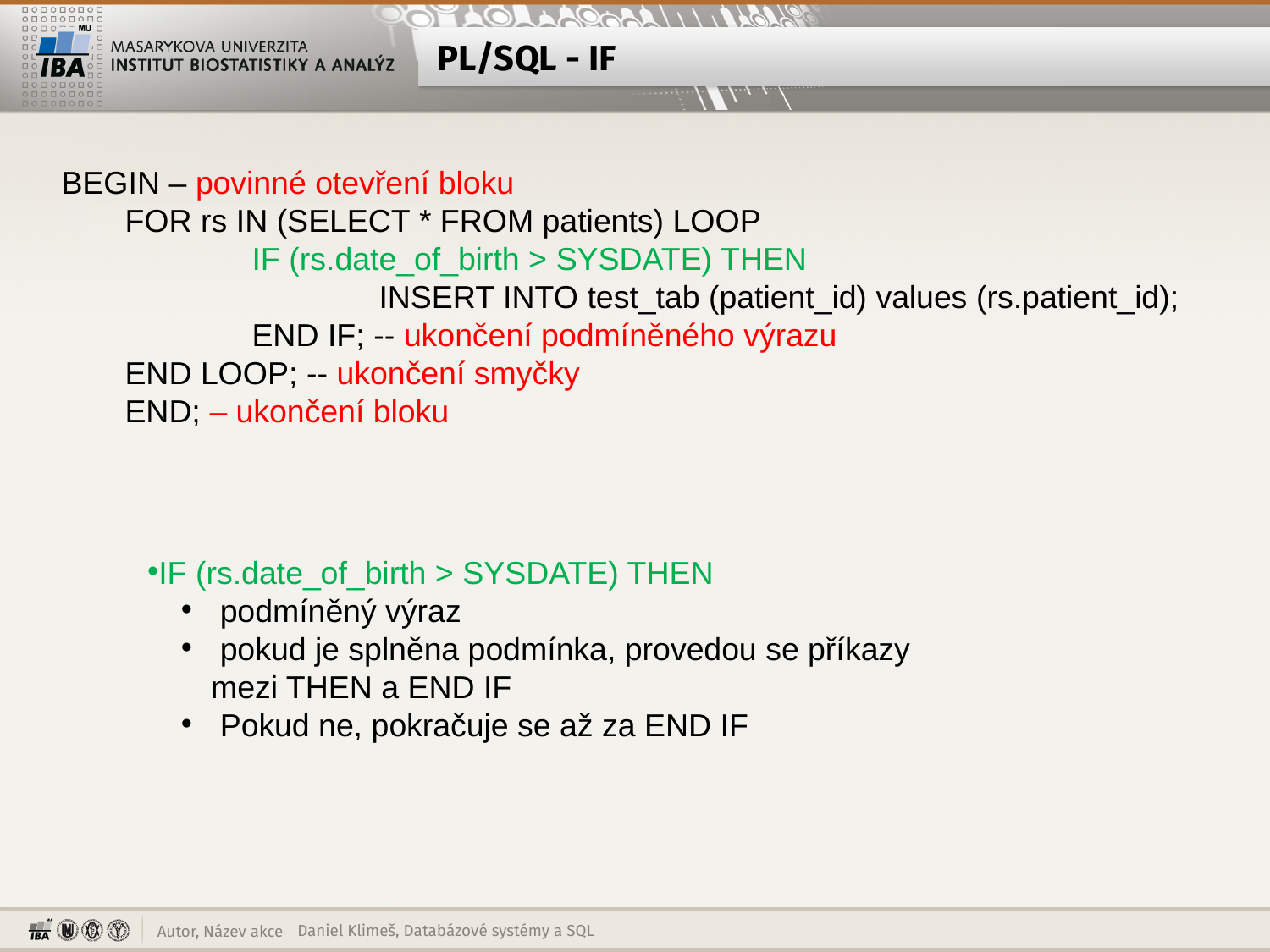

# PL/SQL - IF
BEGIN – povinné otevření bloku
FOR rs IN (SELECT * FROM patients) LOOP
	IF (rs.date_of_birth > SYSDATE) THEN
		INSERT INTO test_tab (patient_id) values (rs.patient_id);
	END IF; -- ukončení podmíněného výrazu
END LOOP; -- ukončení smyčky
END; – ukončení bloku
IF (rs.date_of_birth > SYSDATE) THEN
 podmíněný výraz
 pokud je splněna podmínka, provedou se příkazy
mezi THEN a END IF
 Pokud ne, pokračuje se až za END IF
Daniel Klimeš, Databázové systémy a SQL